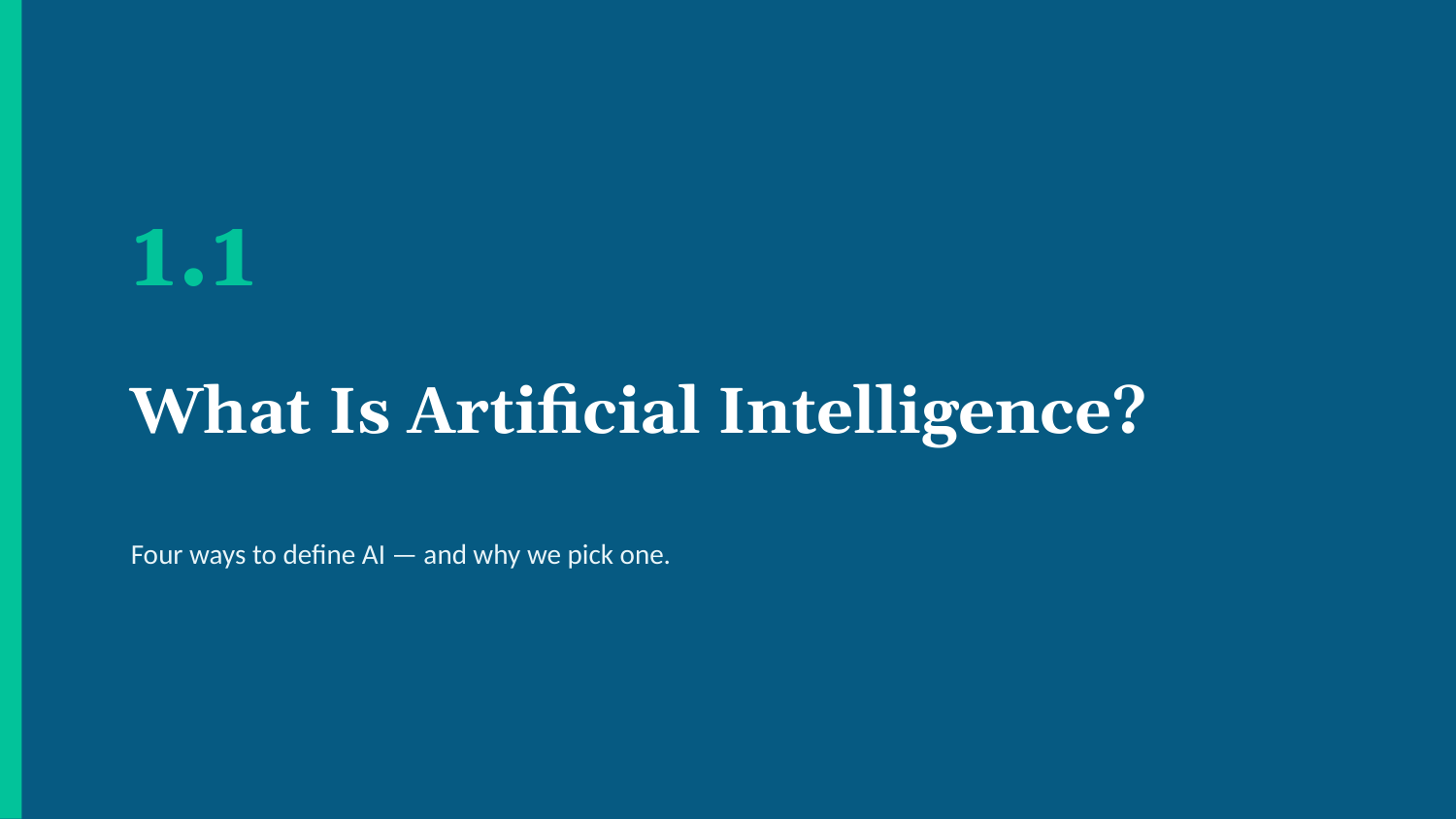

1.1
What Is Artificial Intelligence?
Four ways to define AI — and why we pick one.